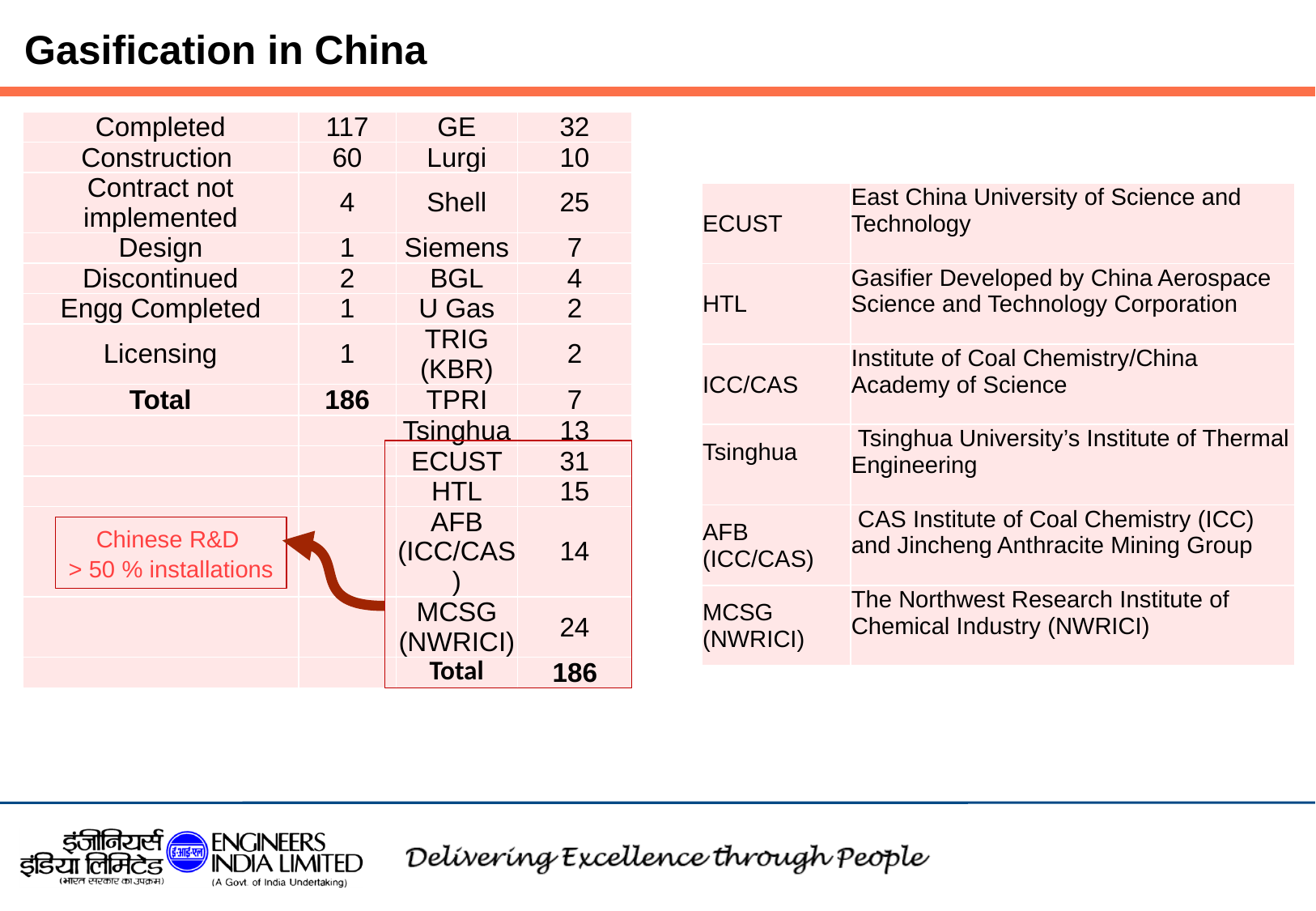

# Gasification in China
| Completed | 117 | GE | 32 |
| --- | --- | --- | --- |
| Construction | 60 | Lurgi | 10 |
| Contract not implemented | 4 | Shell | 25 |
| Design | 1 | Siemens | 7 |
| Discontinued | 2 | BGL | 4 |
| Engg Completed | 1 | U Gas | 2 |
| Licensing | 1 | TRIG (KBR) | 2 |
| Total | 186 | TPRI | 7 |
|  |  | Tsinghua | 13 |
|  |  | ECUST | 31 |
|  |  | HTL | 15 |
|  |  | AFB (ICC/CAS) | 14 |
|  |  | MCSG (NWRICI) | 24 |
|  |  | Total | 186 |
| ECUST | East China University of Science and Technology |
| --- | --- |
| HTL | Gasifier Developed by China Aerospace Science and Technology Corporation |
| ICC/CAS | Institute of Coal Chemistry/China Academy of Science |
| Tsinghua | Tsinghua University’s Institute of Thermal Engineering |
| AFB (ICC/CAS) | CAS Institute of Coal Chemistry (ICC) and Jincheng Anthracite Mining Group |
| MCSG (NWRICI) | The Northwest Research Institute of Chemical Industry (NWRICI) |

Chinese R&D
> 50 % installations